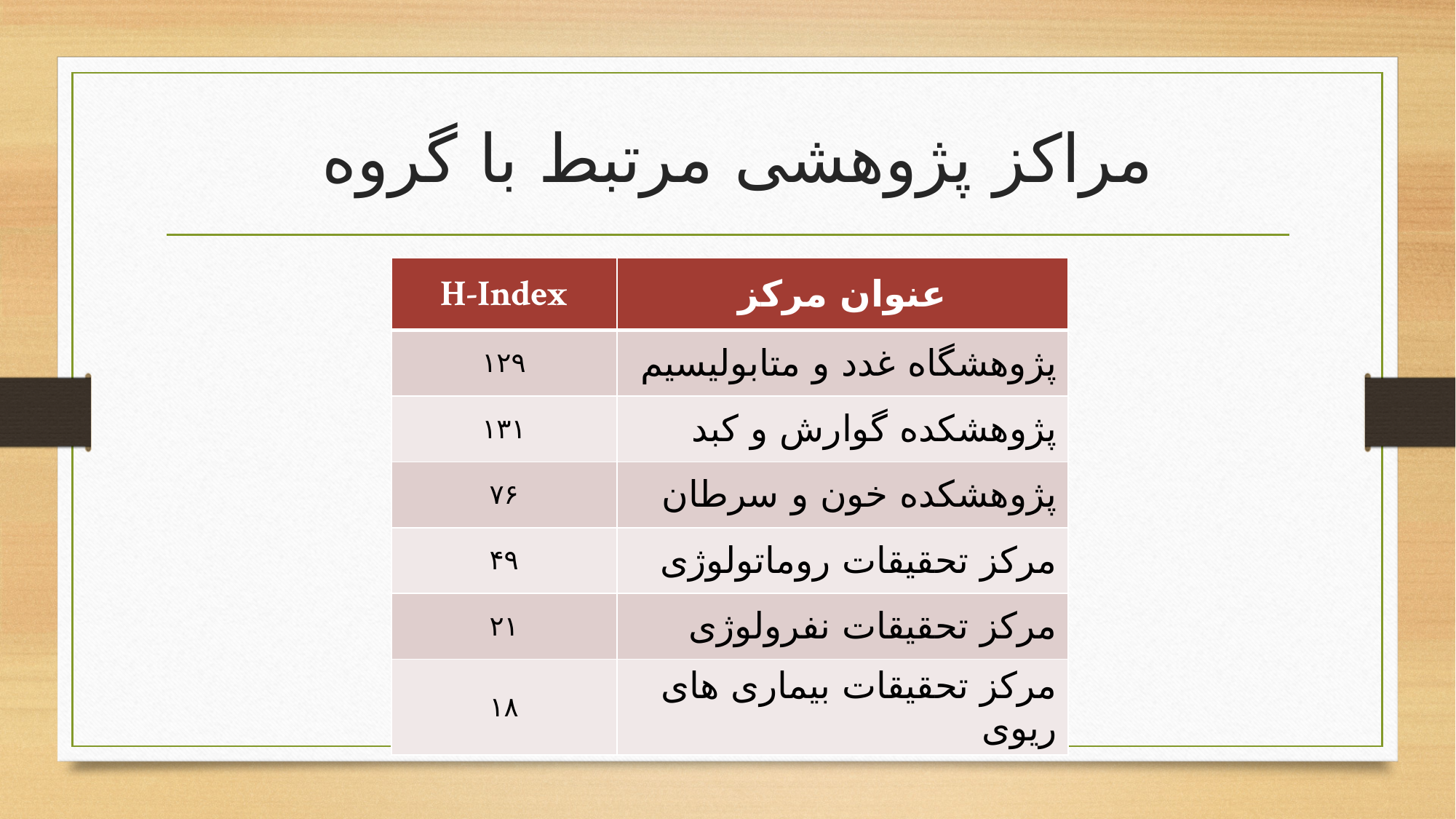

# مراکز پژوهشی مرتبط با گروه
| H-Index | عنوان مرکز |
| --- | --- |
| ۱۲۹ | پژوهشگاه غدد و متابولیسیم |
| ۱۳۱ | پژوهشکده گوارش و کبد |
| ۷۶ | پژوهشکده خون و سرطان |
| ۴۹ | مرکز تحقیقات روماتولوژی |
| ۲۱ | مرکز تحقیقات نفرولوژی |
| ۱۸ | مرکز تحقیقات بیماری های ریوی |